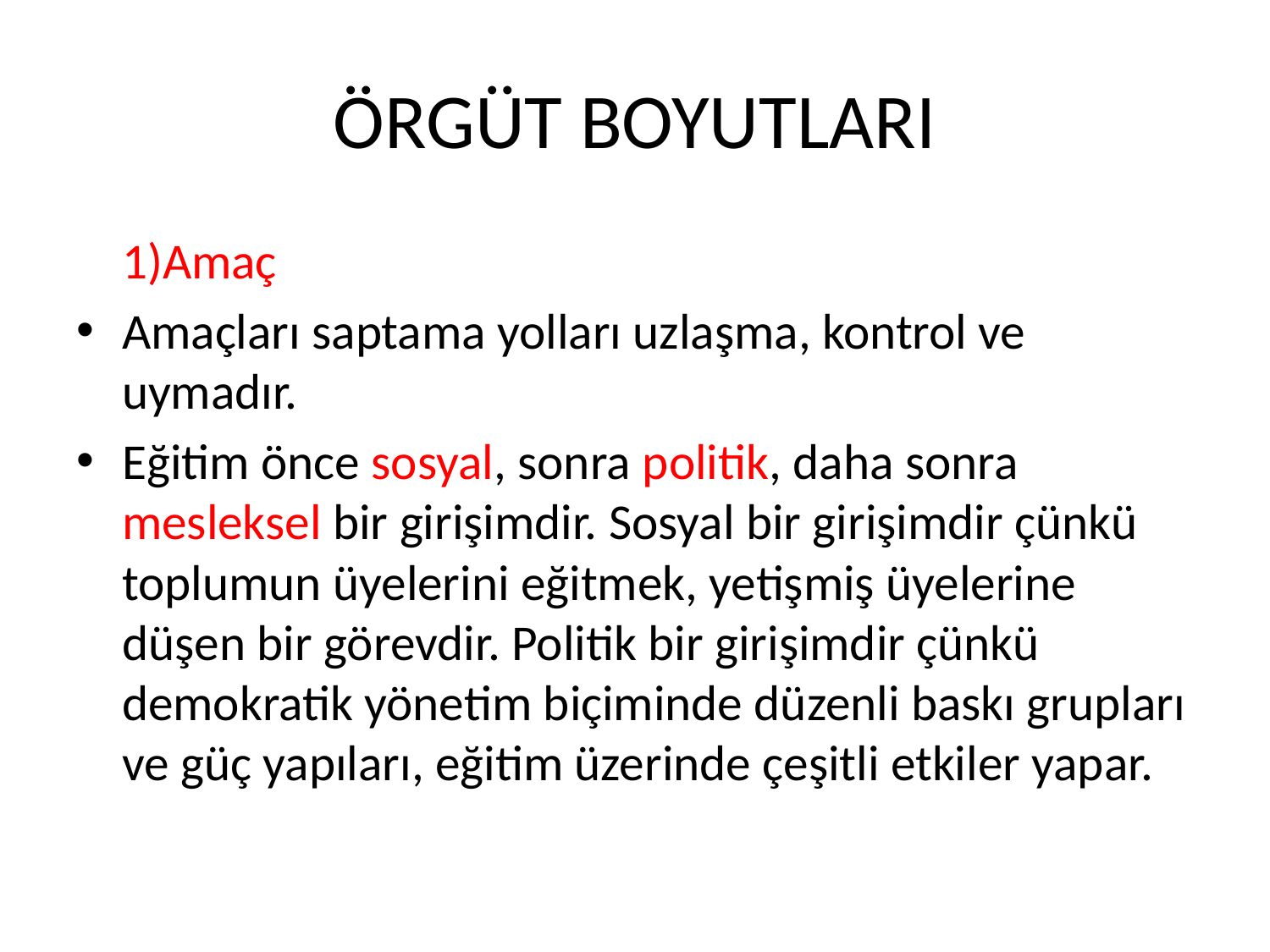

# ÖRGÜT BOYUTLARI
	1)Amaç
Amaçları saptama yolları uzlaşma, kontrol ve uymadır.
Eğitim önce sosyal, sonra politik, daha sonra mesleksel bir girişimdir. Sosyal bir girişimdir çünkü toplumun üyelerini eğitmek, yetişmiş üyelerine düşen bir görevdir. Politik bir girişimdir çünkü demokratik yönetim biçiminde düzenli baskı grupları ve güç yapıları, eğitim üzerinde çeşitli etkiler yapar.